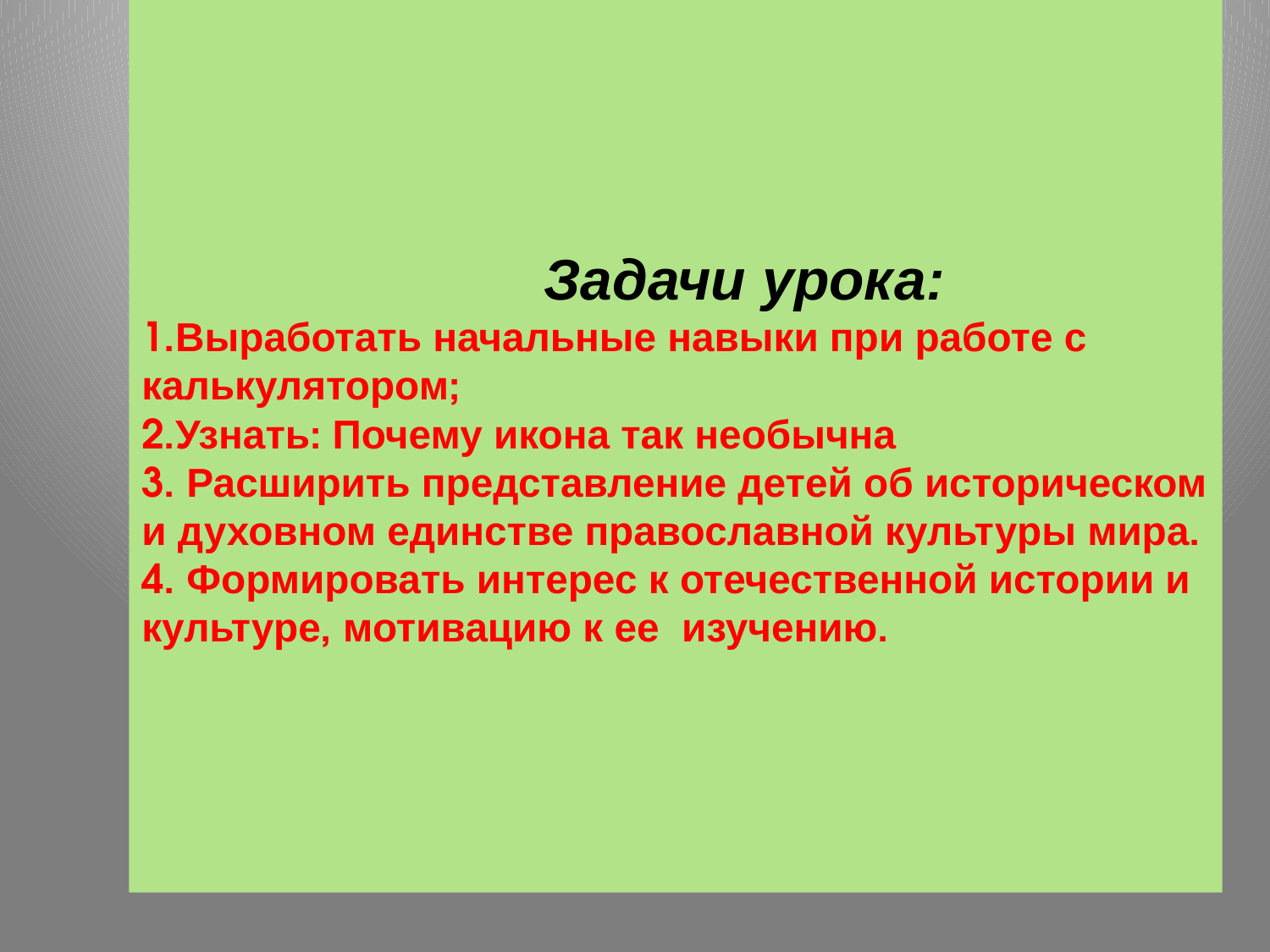

# Задачи урока: 1.Выработать начальные навыки при работе с калькулятором; 2.Узнать: Почему икона так необычна 3. Расширить представление детей об историческом и духовном единстве православной культуры мира. 4. Формировать интерес к отечественной истории и культуре, мотивацию к ее  изучению.